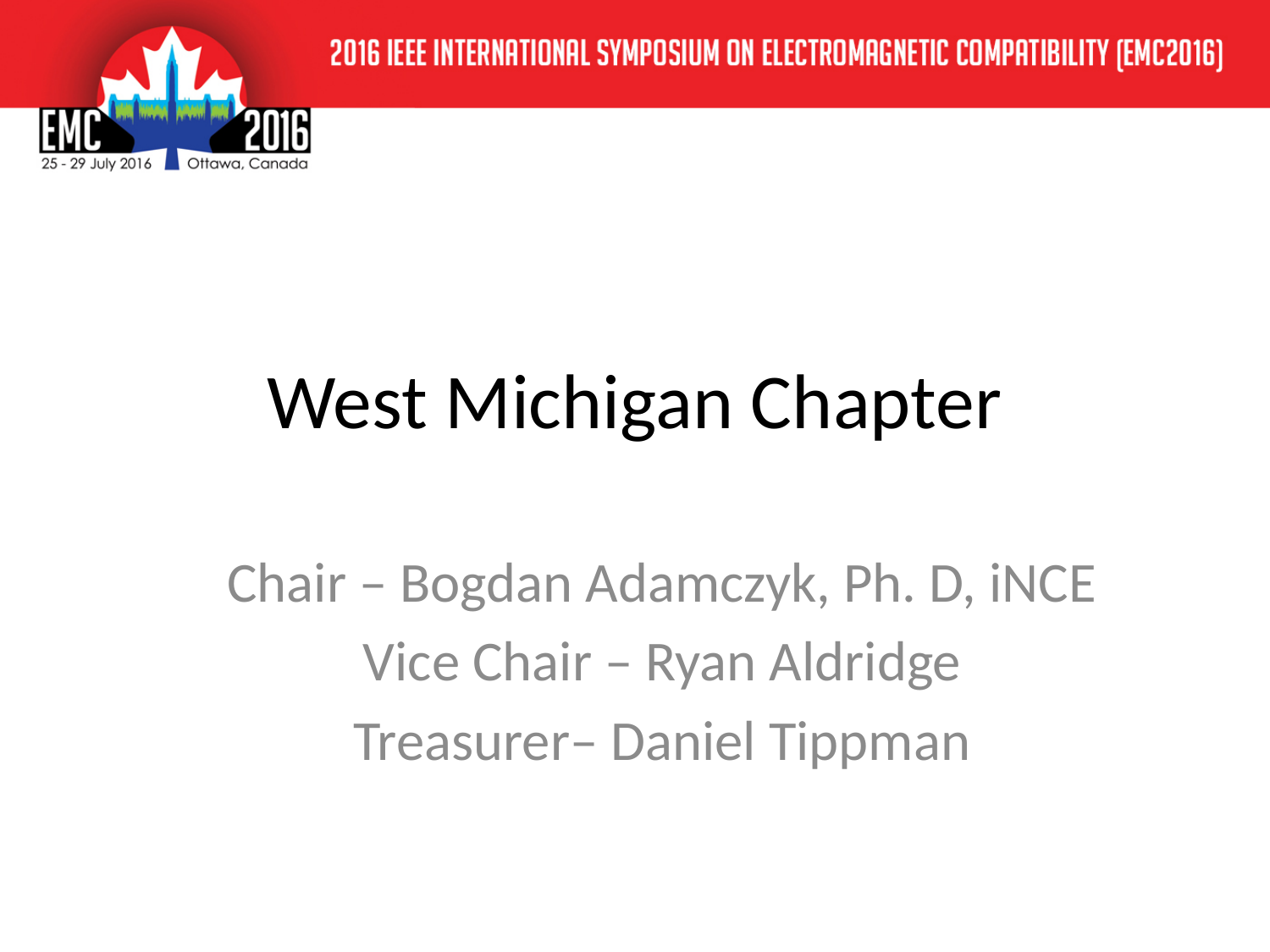

# West Michigan Chapter
Chair – Bogdan Adamczyk, Ph. D, iNCE
Vice Chair – Ryan Aldridge
Treasurer– Daniel Tippman